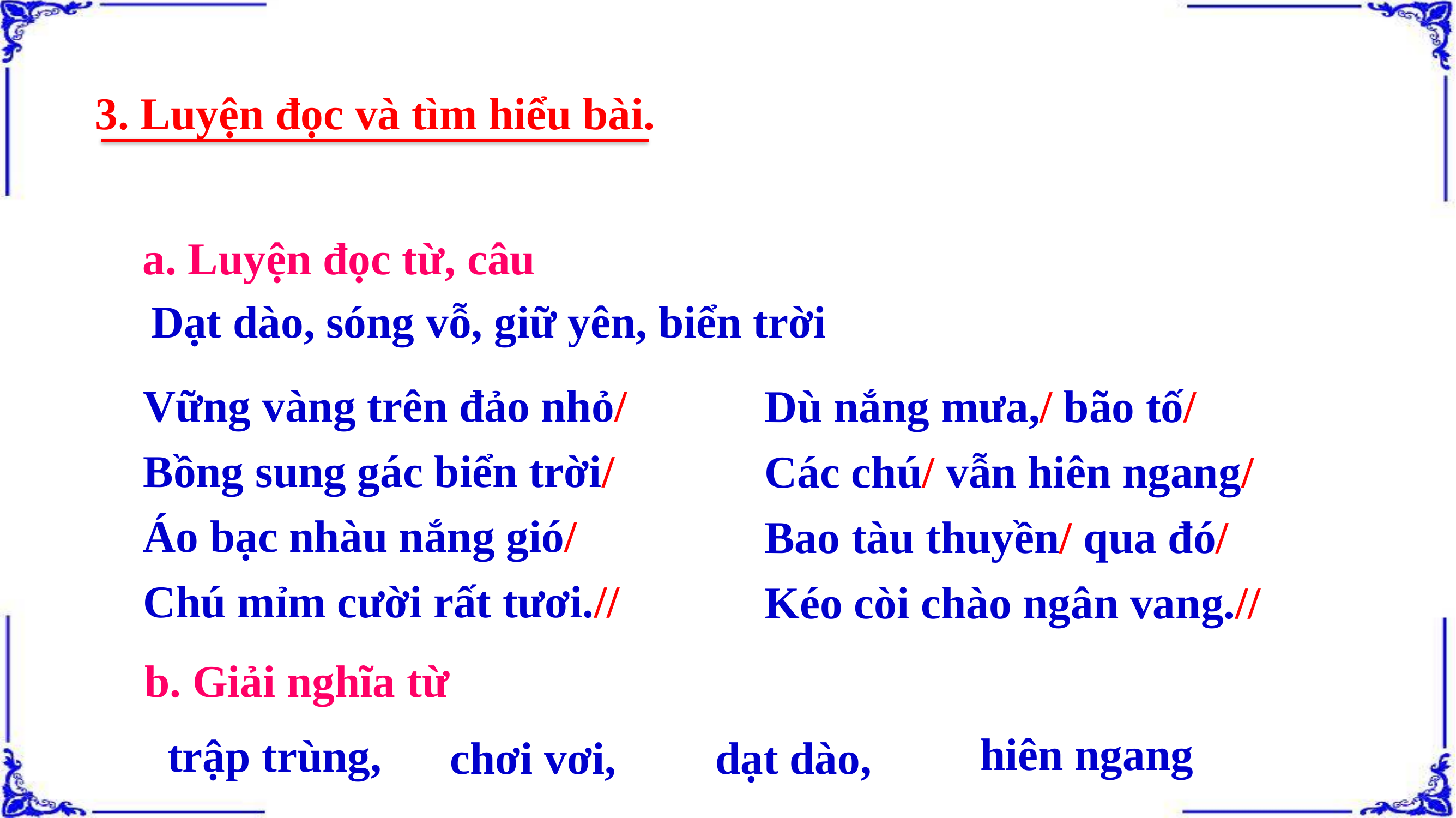

3. Luyện đọc và tìm hiểu bài.
a. Luyện đọc từ, câu
Dạt dào, sóng vỗ, giữ yên, biển trời
Vững vàng trên đảo nhỏ/
Bồng sung gác biển trời/
Áo bạc nhàu nắng gió/
Chú mỉm cười rất tươi.//
Dù nắng mưa,/ bão tố/
Các chú/ vẫn hiên ngang/
Bao tàu thuyền/ qua đó/
Kéo còi chào ngân vang.//
b. Giải nghĩa từ
hiên ngang
trập trùng,
chơi vơi,
dạt dào,